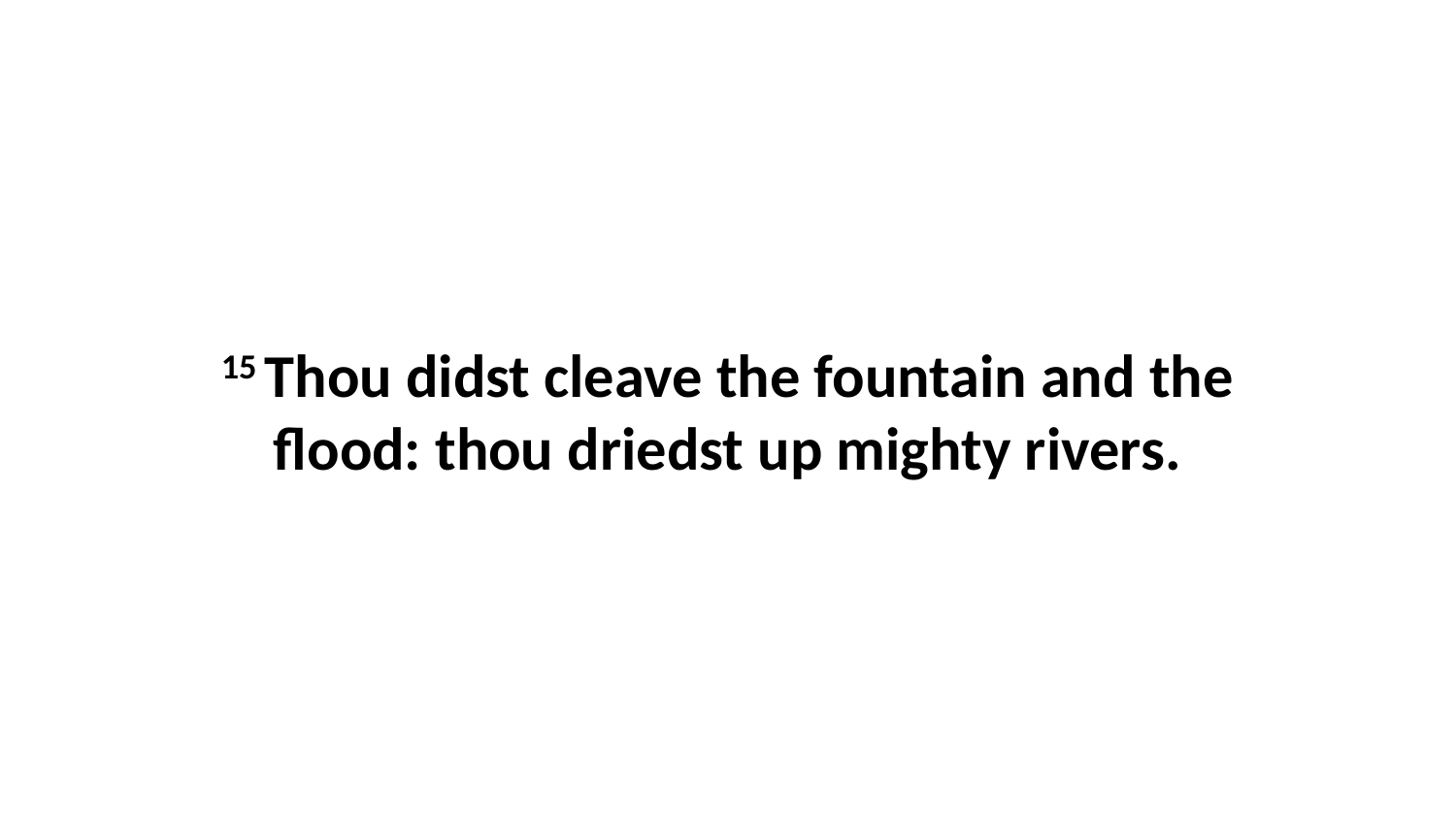

15 Thou didst cleave the fountain and the flood: thou driedst up mighty rivers.